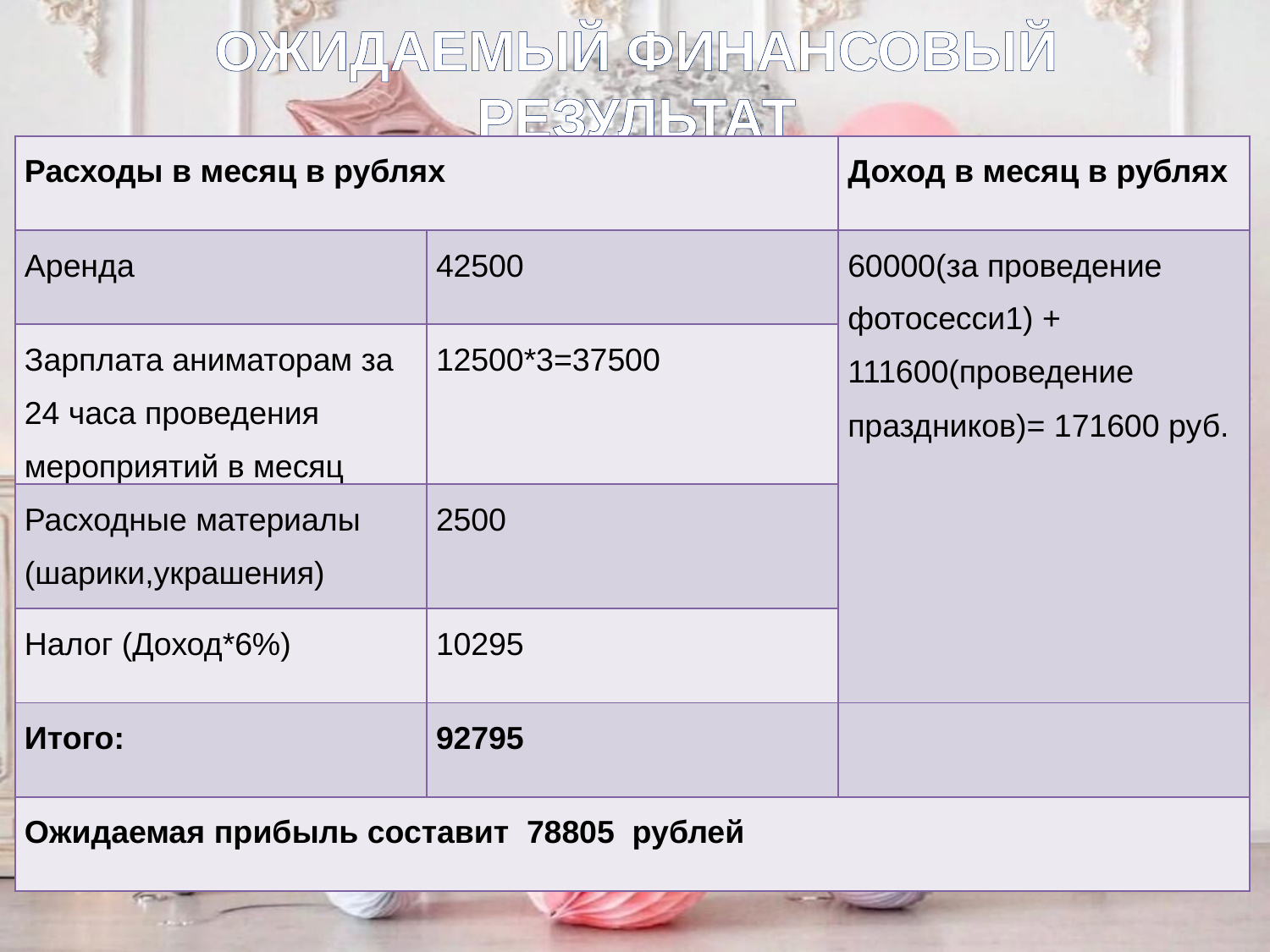

# Ожидаемый финансовый результат
| Расходы в месяц в рублях |  | Доход в месяц в рублях |
| --- | --- | --- |
| Аренда | 42500 | 60000(за проведение фотосесси1) + 111600(проведение праздников)= 171600 руб. |
| Зарплата аниматорам за 24 часа проведения мероприятий в месяц | 12500\*3=37500 |  |
| Расходные материалы (шарики,украшения) | 2500 |  |
| Налог (Доход\*6%) | 10295 |  |
| Итого: | 92795 |  |
| Ожидаемая прибыль составит 78805 рублей |  |  |